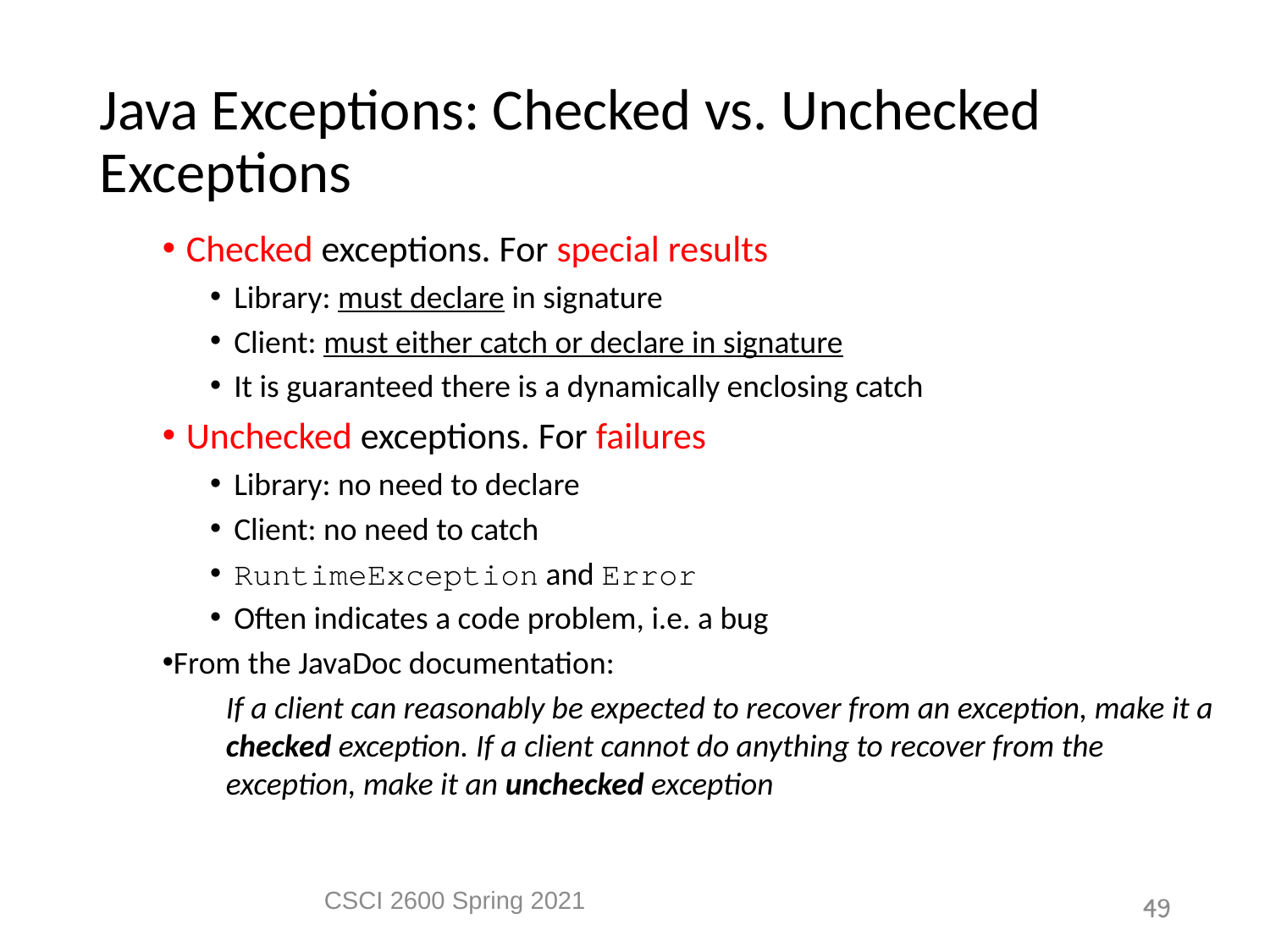

Java Exceptions: Checked vs. Unchecked Exceptions
Checked exceptions. For special results
Library: must declare in signature
Client: must either catch or declare in signature
It is guaranteed there is a dynamically enclosing catch
Unchecked exceptions. For failures
Library: no need to declare
Client: no need to catch
RuntimeException and Error
Often indicates a code problem, i.e. a bug
From the JavaDoc documentation:
If a client can reasonably be expected to recover from an exception, make it a checked exception. If a client cannot do anything to recover from the exception, make it an unchecked exception
CSCI 2600 Spring 2021
49